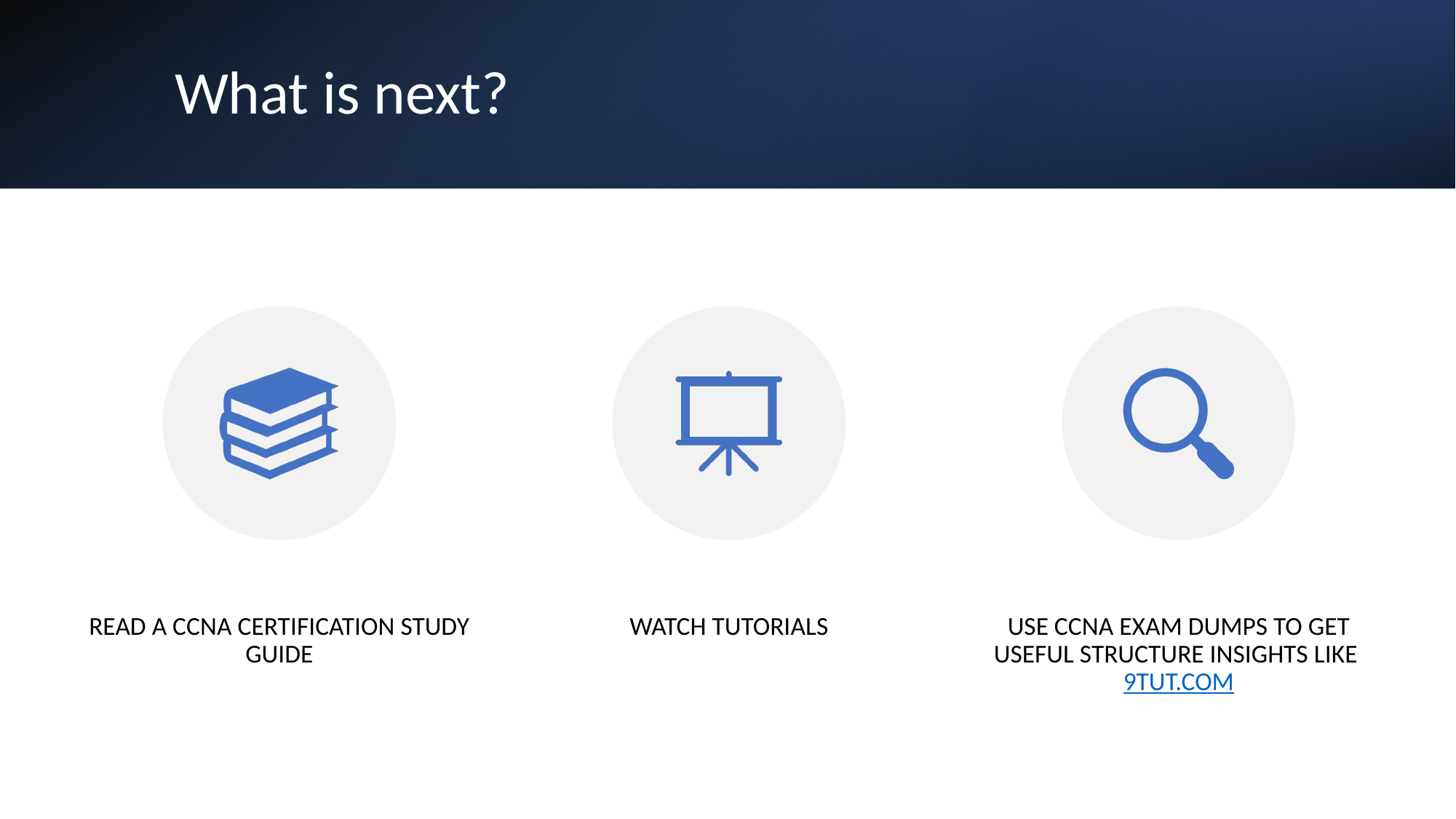

# What is next?
Read a CCNA Certification Study Guide
Watch Tutorials
Use CCNA exam dumps to get useful structure insights like 9tut.com